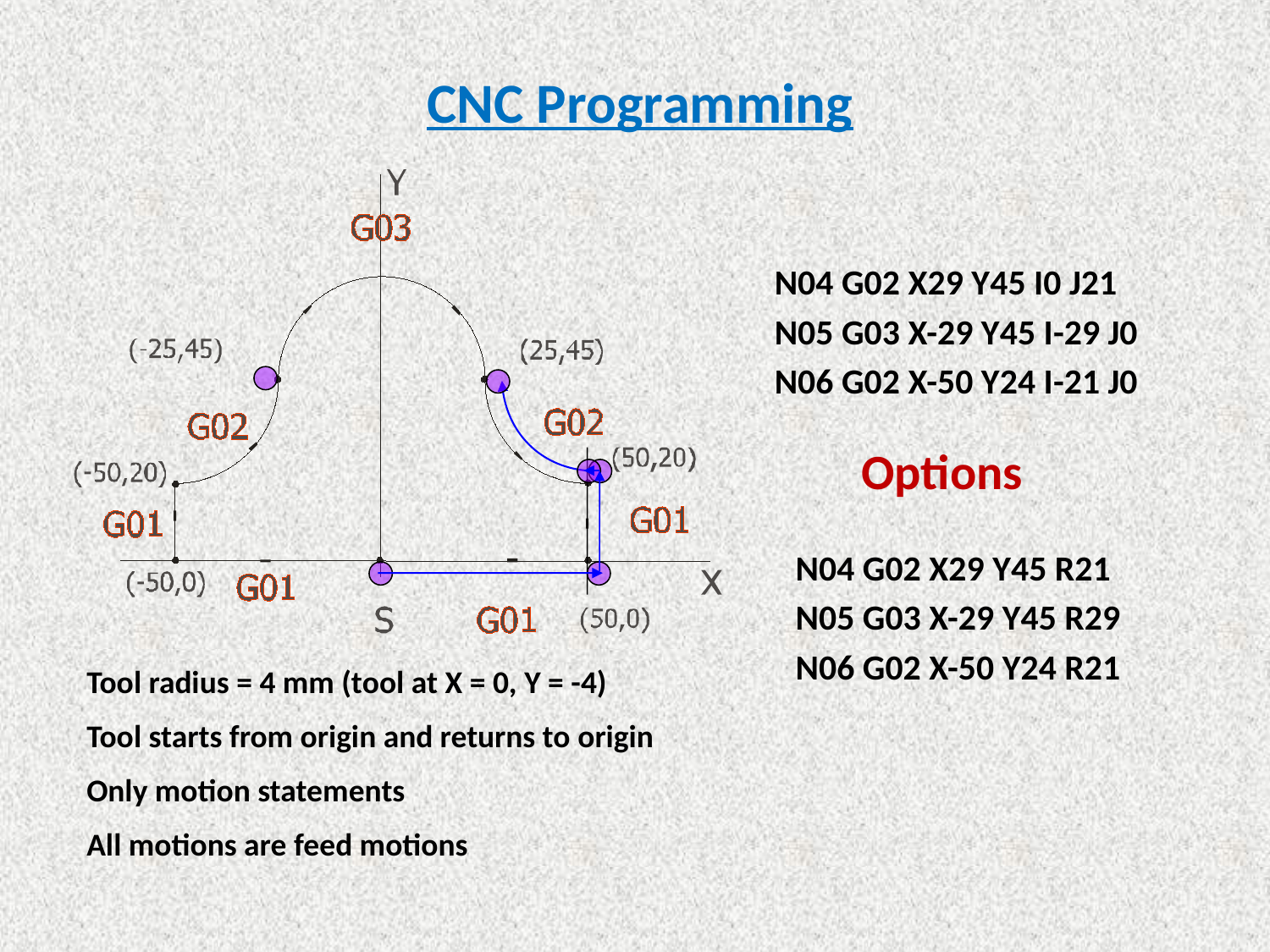

# CNC Programming

N04 G02 X29 Y45 I0 J21
N05 G03 X-29 Y45 I-29 J0
N06 G02 X-50 Y24 I-21 J0

Options
N04 G02 X29 Y45 R21
N05 G03 X-29 Y45 R29
N06 G02 X-50 Y24 R21

Tool radius = 4 mm (tool at X = 0, Y = -4)
Tool starts from origin and returns to origin
Only motion statements
All motions are feed motions